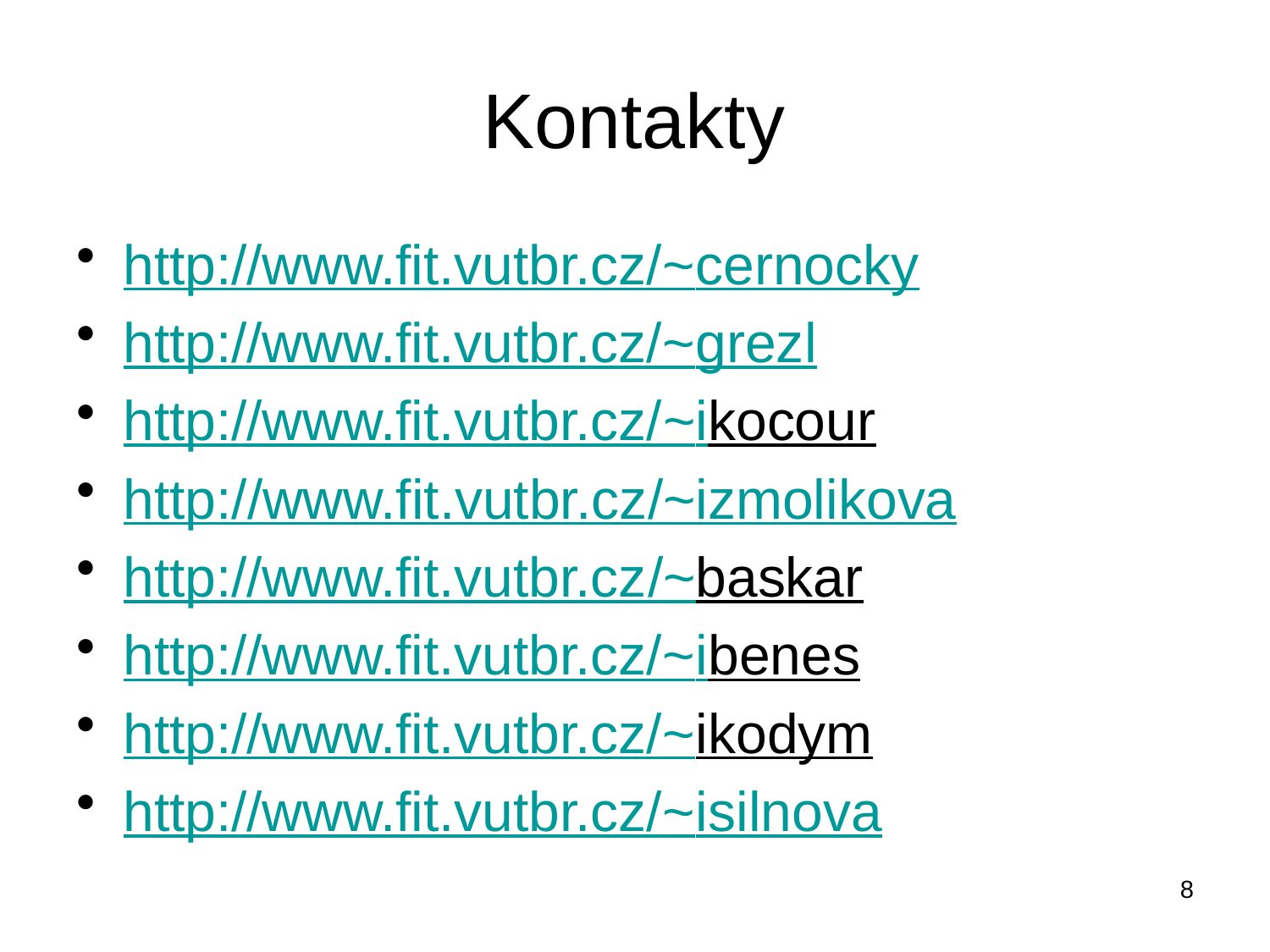

# Kontakty
http://www.fit.vutbr.cz/~cernocky
http://www.fit.vutbr.cz/~grezl
http://www.fit.vutbr.cz/~ikocour
http://www.fit.vutbr.cz/~izmolikova
http://www.fit.vutbr.cz/~baskar
http://www.fit.vutbr.cz/~ibenes
http://www.fit.vutbr.cz/~ikodym
http://www.fit.vutbr.cz/~isilnova
8